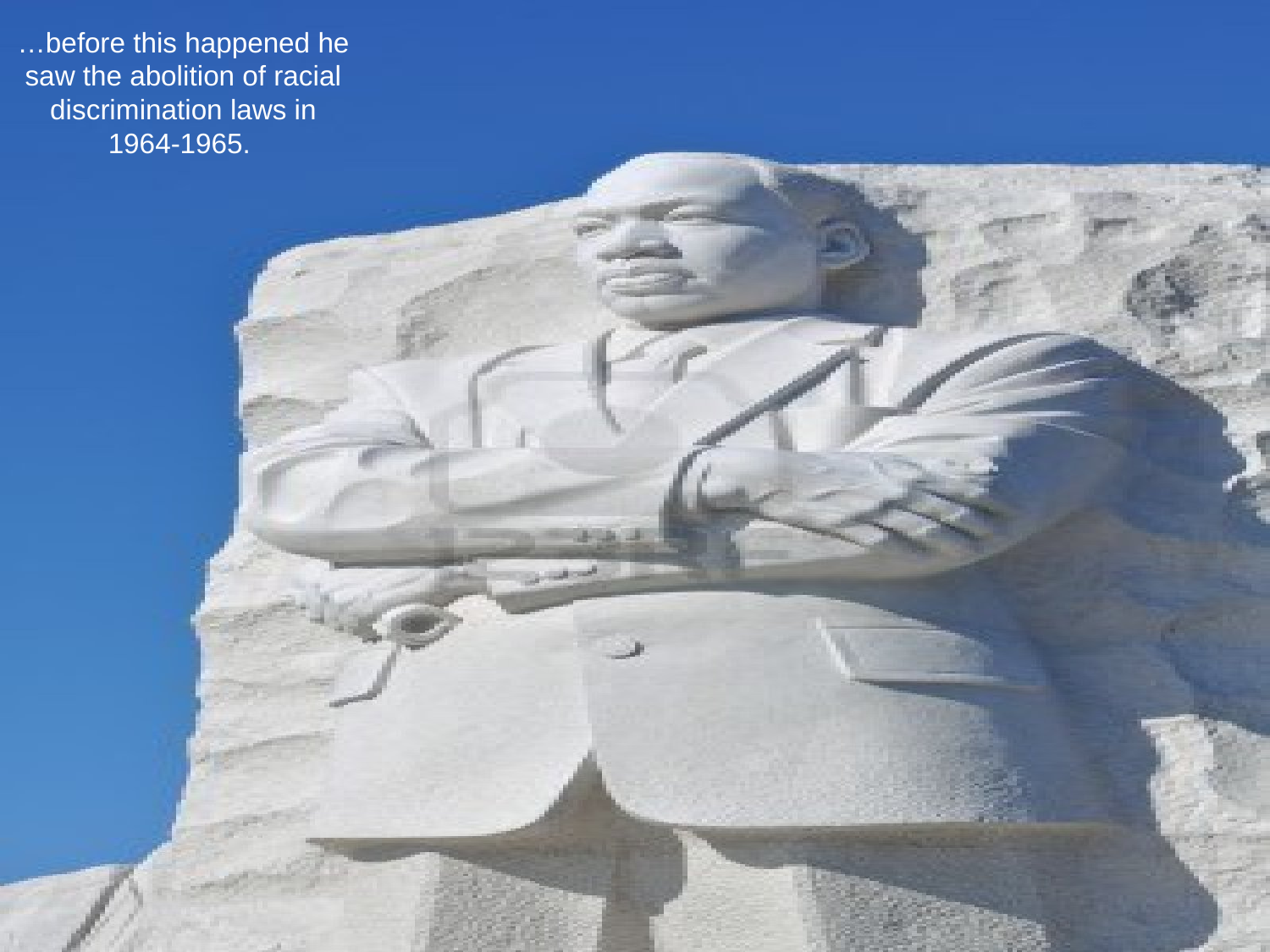

…before this happened he saw the abolition of racial discrimination laws in
1964‐1965.